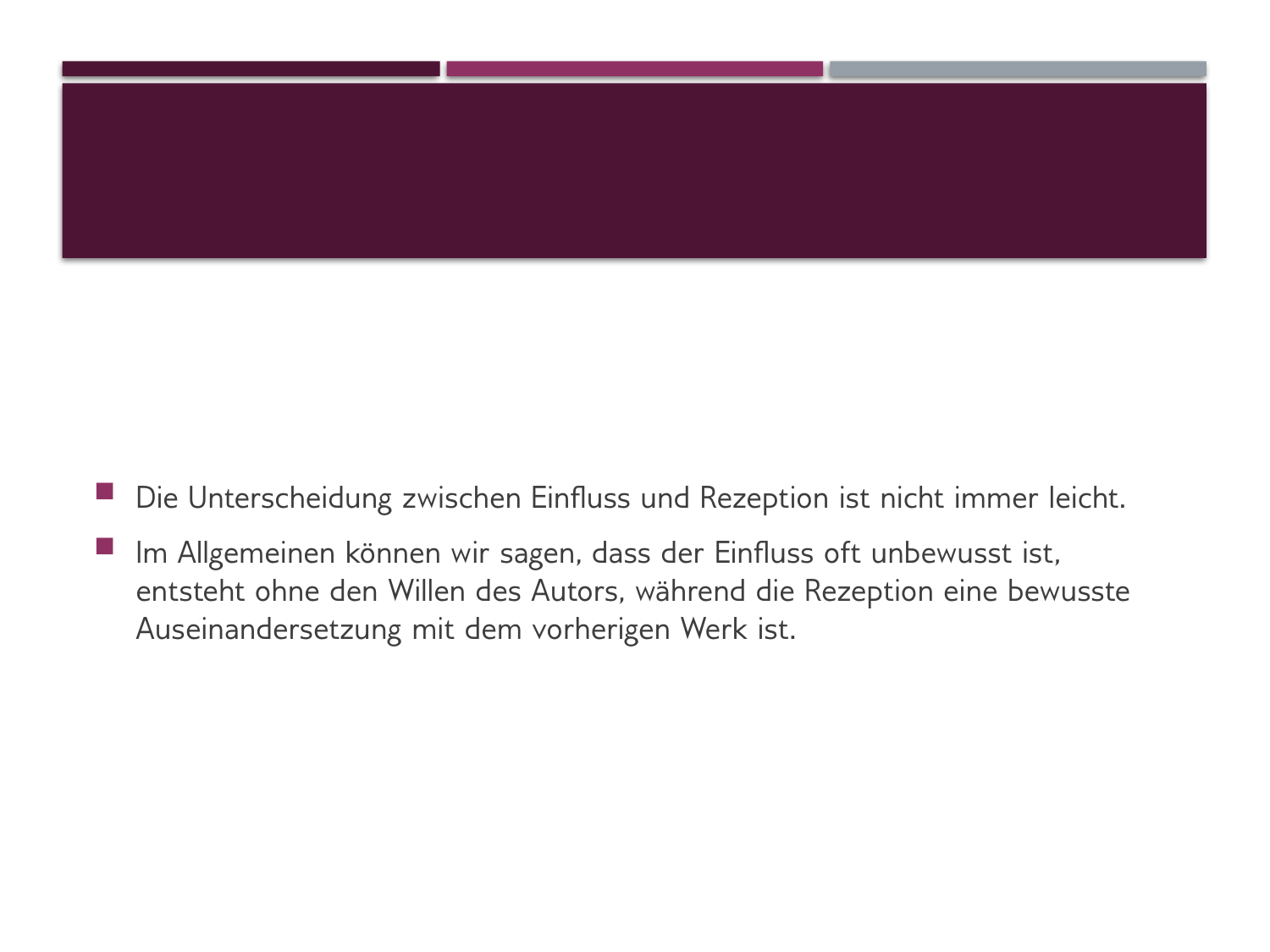

#
Die Unterscheidung zwischen Einfluss und Rezeption ist nicht immer leicht.
Im Allgemeinen können wir sagen, dass der Einfluss oft unbewusst ist,  entsteht ohne den Willen des Autors, während die Rezeption eine bewusste Auseinandersetzung mit dem vorherigen Werk ist.